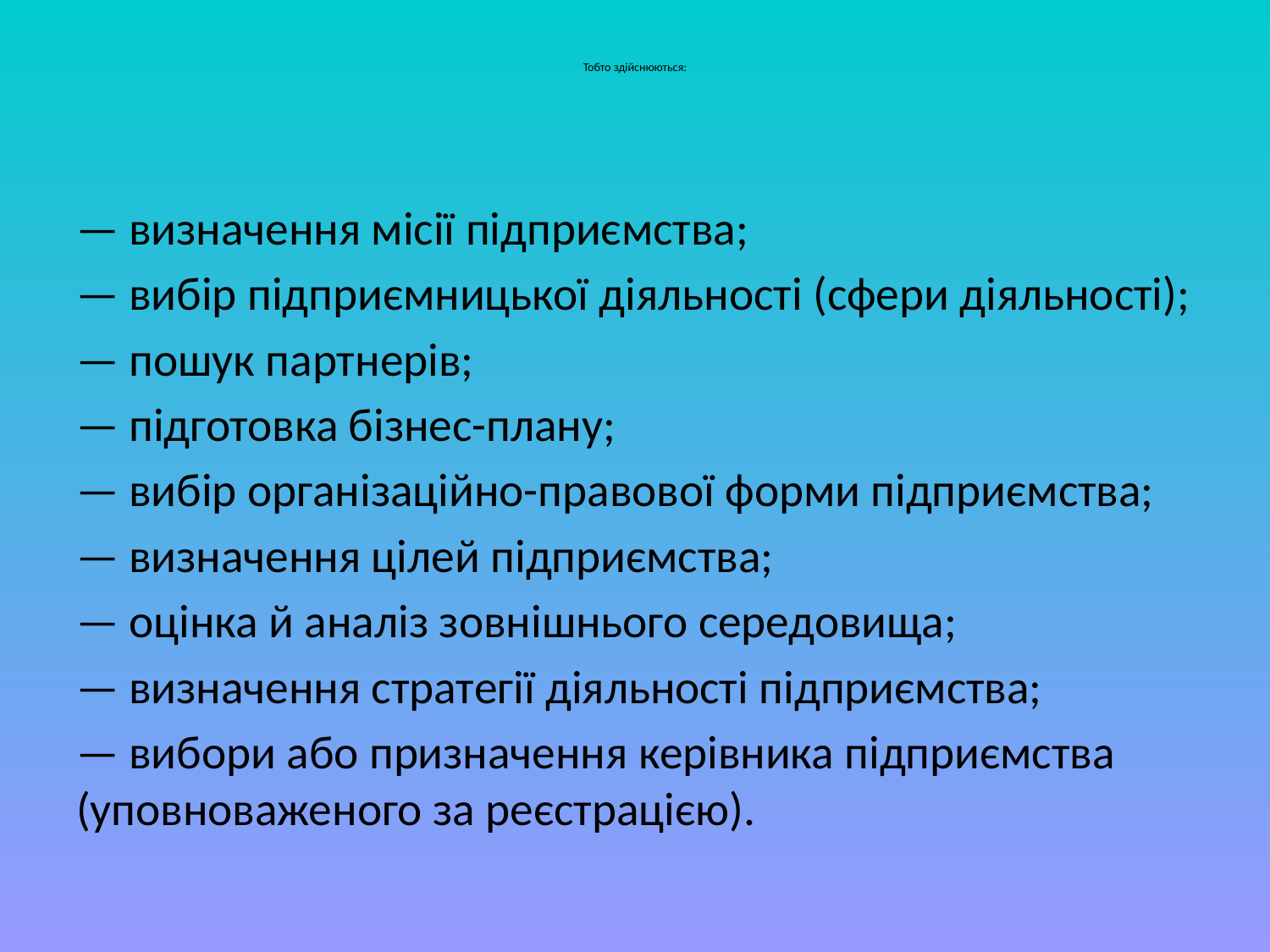

# Тобто здійснюються:

— визначення місії підприємства;
— вибір підприємницької діяльності (сфери діяльності);
— пошук партнерів;
— підготовка бізнес-плану;
— вибір організаційно-правової форми підприємства;
— визначення цілей підприємства;
— оцінка й аналіз зовнішнього середовища;
— визначення стратегії діяльності підприємства;
— вибори або призначення керівника підприємства (уповноваженого за реєстрацією).